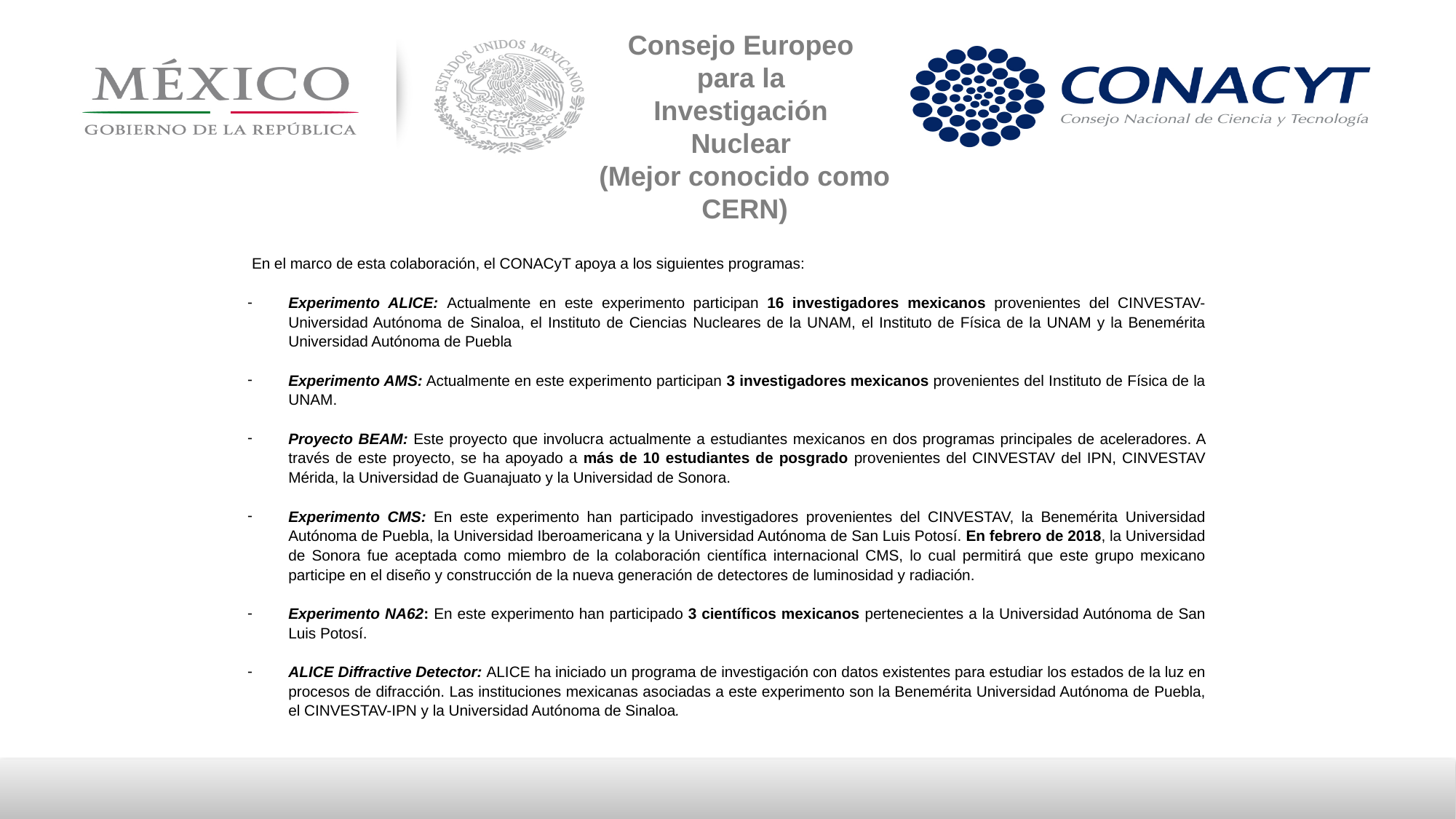

Consejo Europeo
para la
Investigación
Nuclear
(Mejor conocido como CERN)

 En el marco de esta colaboración, el CONACyT apoya a los siguientes programas:

Experimento ALICE: Actualmente en este experimento participan 16 investigadores mexicanos provenientes del CINVESTAV-Universidad Autónoma de Sinaloa, el Instituto de Ciencias Nucleares de la UNAM, el Instituto de Física de la UNAM y la Benemérita Universidad Autónoma de Puebla

Experimento AMS: Actualmente en este experimento participan 3 investigadores mexicanos provenientes del Instituto de Física de la UNAM.

Proyecto BEAM: Este proyecto que involucra actualmente a estudiantes mexicanos en dos programas principales de aceleradores. A través de este proyecto, se ha apoyado a más de 10 estudiantes de posgrado provenientes del CINVESTAV del IPN, CINVESTAV Mérida, la Universidad de Guanajuato y la Universidad de Sonora.

Experimento CMS: En este experimento han participado investigadores provenientes del CINVESTAV, la Benemérita Universidad Autónoma de Puebla, la Universidad Iberoamericana y la Universidad Autónoma de San Luis Potosí. En febrero de 2018, la Universidad de Sonora fue aceptada como miembro de la colaboración científica internacional CMS, lo cual permitirá que este grupo mexicano participe en el diseño y construcción de la nueva generación de detectores de luminosidad y radiación.

Experimento NA62: En este experimento han participado 3 científicos mexicanos pertenecientes a la Universidad Autónoma de San Luis Potosí.

ALICE Diffractive Detector: ALICE ha iniciado un programa de investigación con datos existentes para estudiar los estados de la luz en procesos de difracción. Las instituciones mexicanas asociadas a este experimento son la Benemérita Universidad Autónoma de Puebla, el CINVESTAV-IPN y la Universidad Autónoma de Sinaloa.